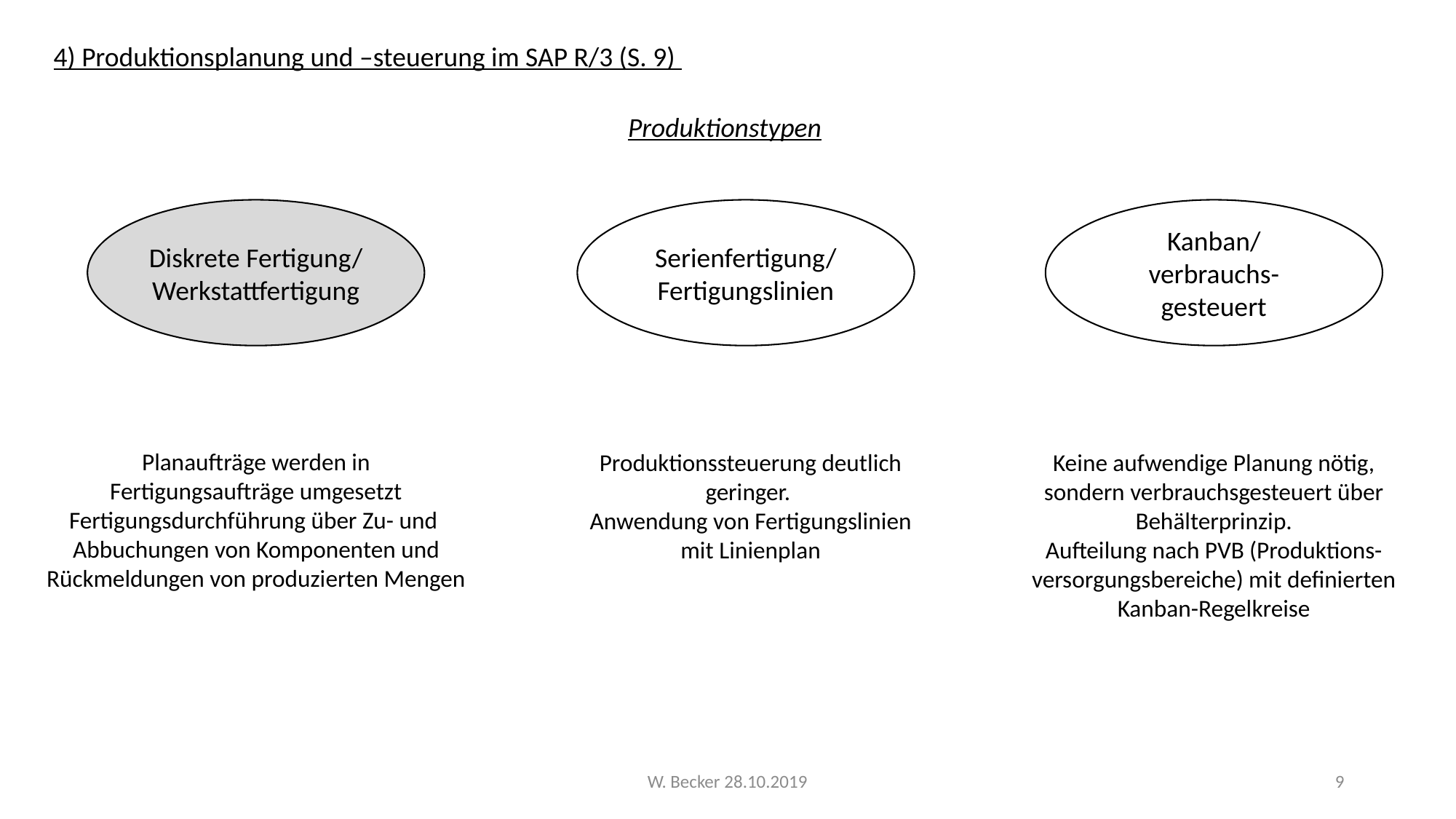

4) Produktionsplanung und –steuerung im SAP R/3 (S. 9)
Produktionstypen
Diskrete Fertigung/
Werkstattfertigung
Serienfertigung/
Fertigungslinien
Kanban/
verbrauchs-gesteuert
Planaufträge werden in
Fertigungsaufträge umgesetzt
Fertigungsdurchführung über Zu- und
Abbuchungen von Komponenten und
Rückmeldungen von produzierten Mengen
Produktionssteuerung deutlich
geringer.
Anwendung von Fertigungslinien
mit Linienplan
Keine aufwendige Planung nötig,
sondern verbrauchsgesteuert über Behälterprinzip.
Aufteilung nach PVB (Produktions-versorgungsbereiche) mit definierten Kanban-Regelkreise
W. Becker 28.10.2019
9